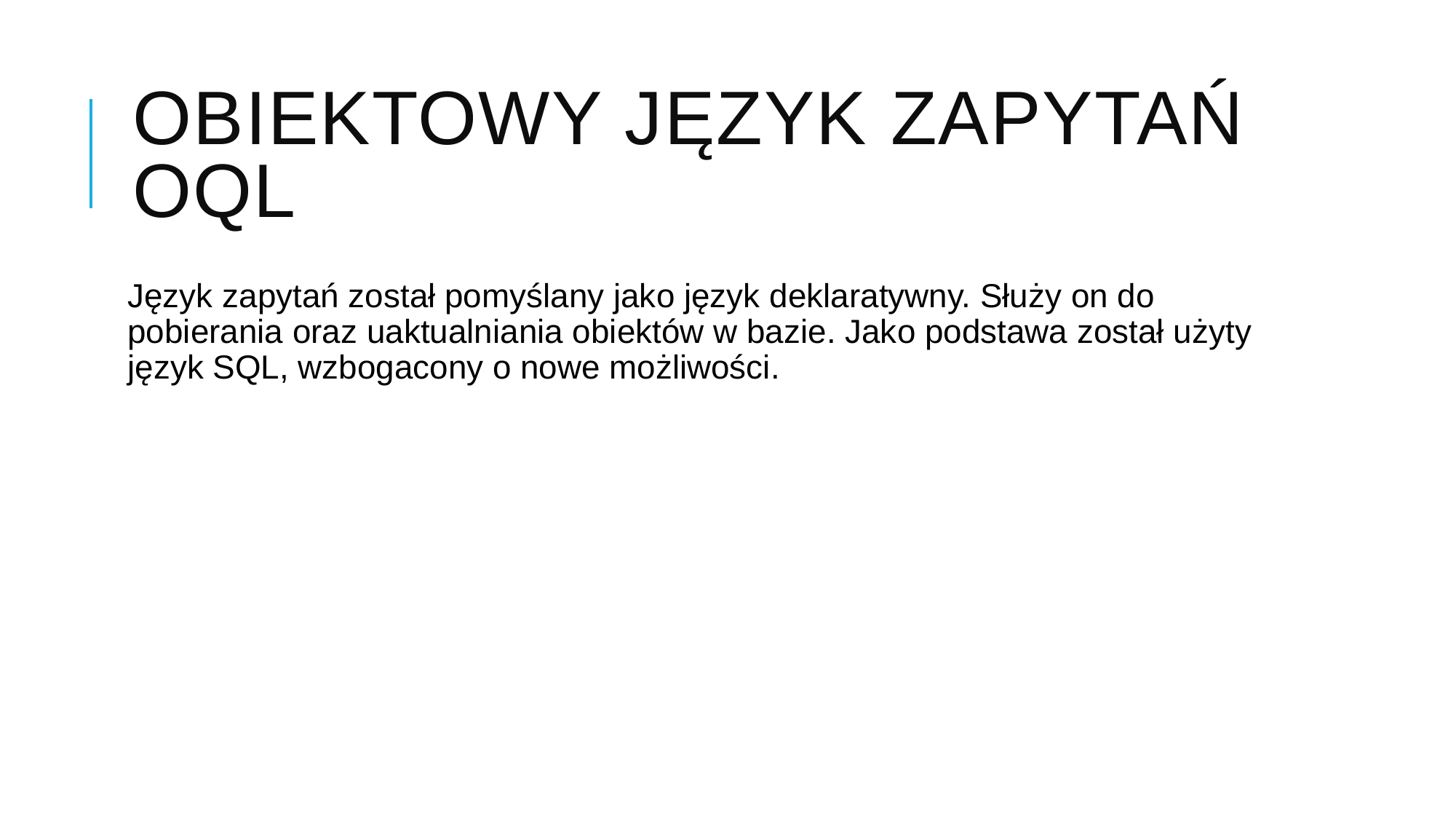

# Obiektowy język zapytań OQL
Język zapytań został pomyślany jako język deklaratywny. Służy on do pobierania oraz uaktualniania obiektów w bazie. Jako podstawa został użyty język SQL, wzbogacony o nowe możliwości.